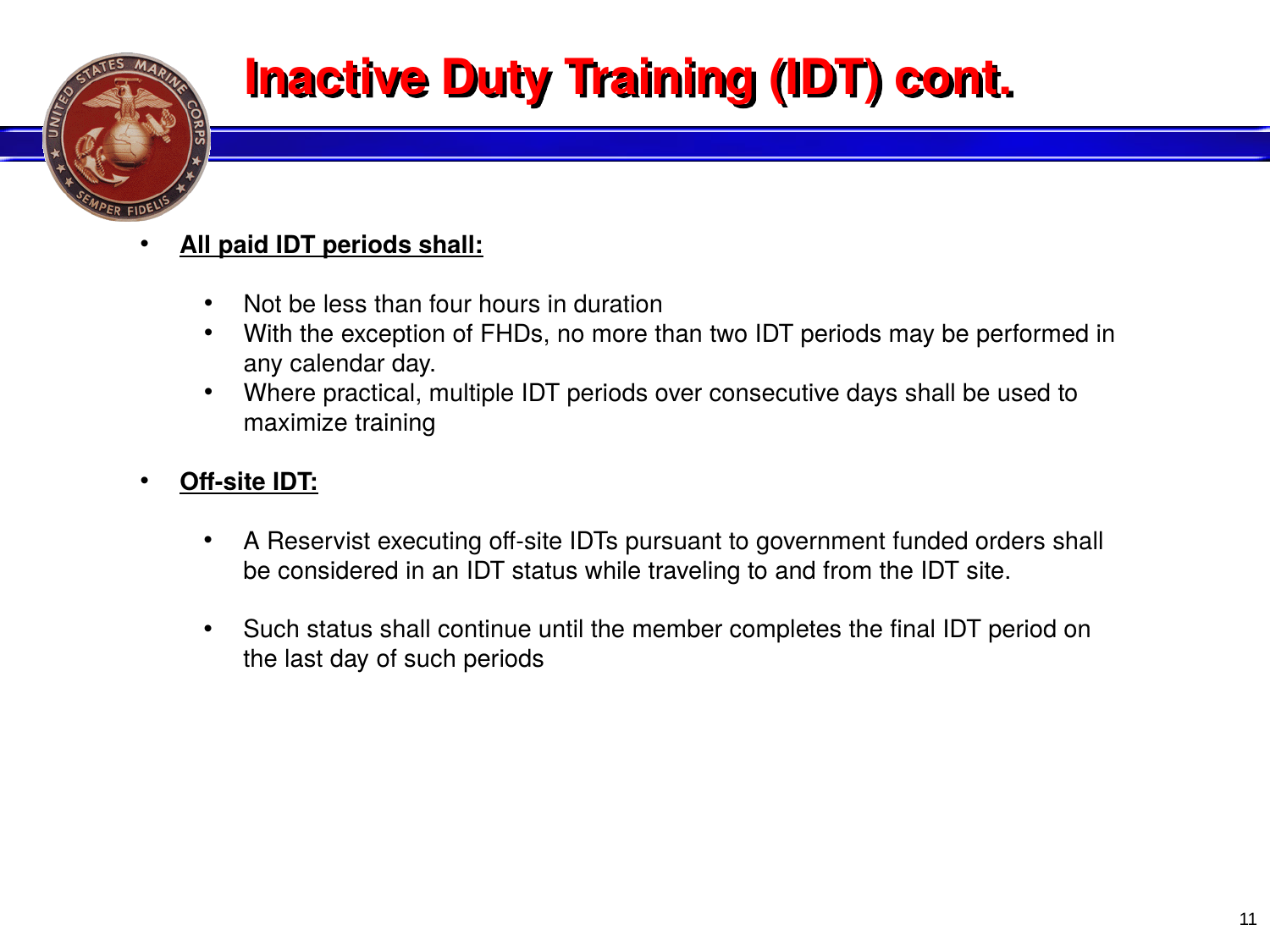

# Inactive Duty Training (IDT) cont.
All paid IDT periods shall:

Not be less than four hours in duration
With the exception of FHDs, no more than two IDT periods may be performed in any calendar day.
Where practical, multiple IDT periods over consecutive days shall be used to maximize training

Off-site IDT:

A Reservist executing off-site IDTs pursuant to government funded orders shall be considered in an IDT status while traveling to and from the IDT site.

Such status shall continue until the member completes the final IDT period on the last day of such periods

11